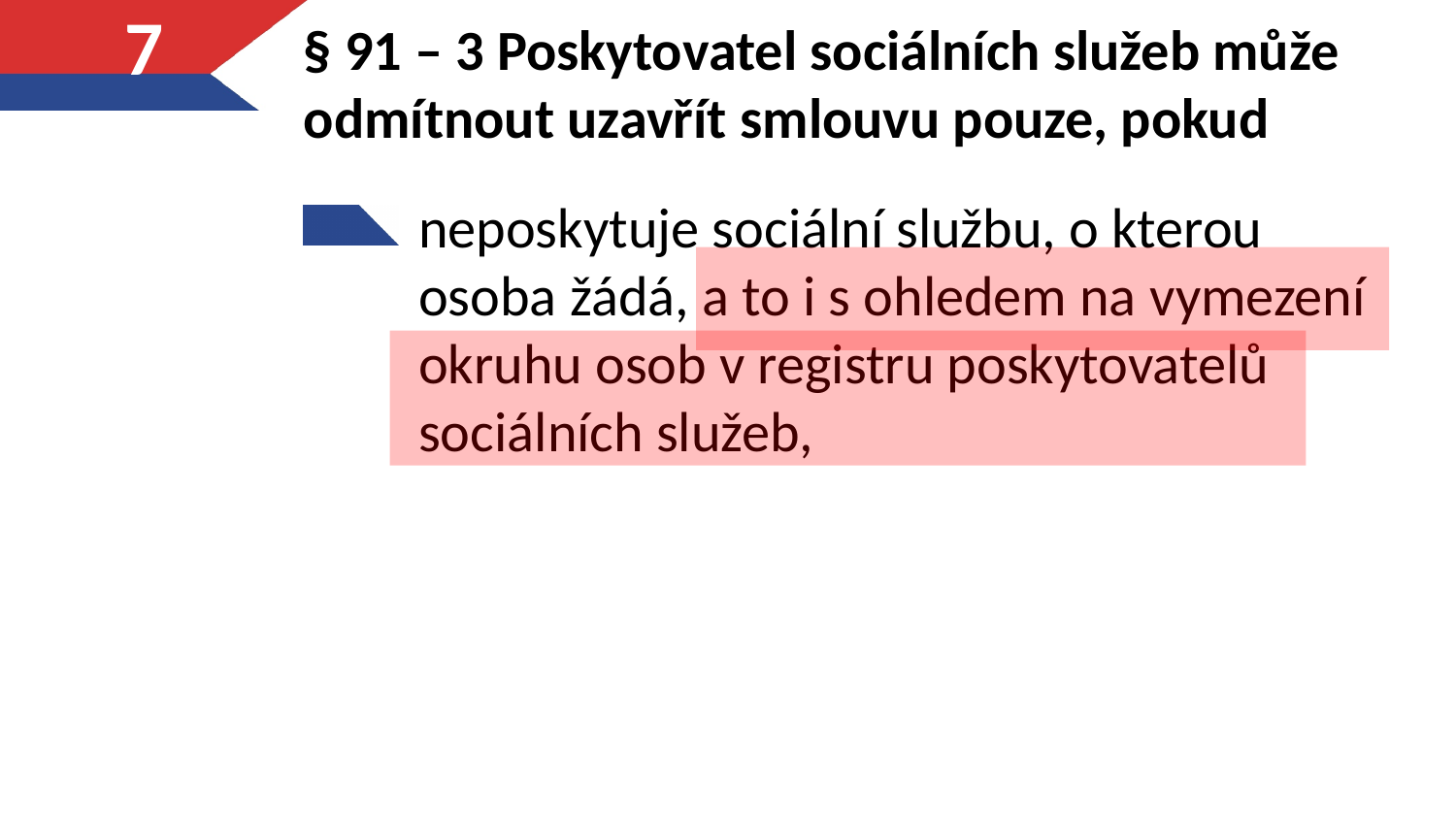

7
# § 91 – 3 Poskytovatel sociálních služeb může odmítnout uzavřít smlouvu pouze, pokud
neposkytuje sociální službu, o kterou osoba žádá, a to i s ohledem na vymezení okruhu osob v registru poskytovatelů sociálních služeb,